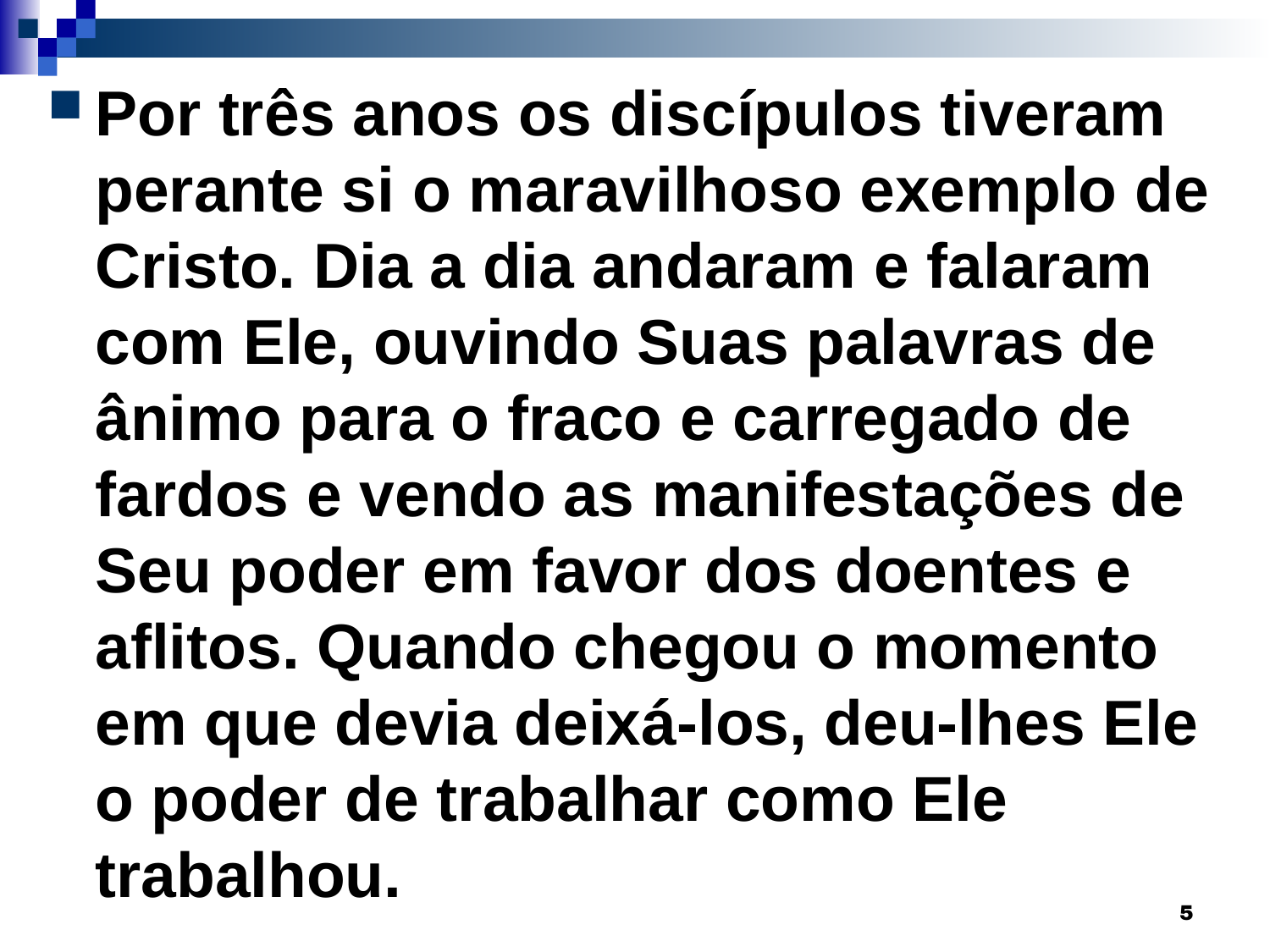

Por três anos os discípulos tiveram perante si o maravilhoso exemplo de Cristo. Dia a dia andaram e falaram com Ele, ouvindo Suas palavras de ânimo para o fraco e carregado de fardos e vendo as manifestações de Seu poder em favor dos doentes e aflitos. Quando chegou o momento em que devia deixá-los, deu-lhes Ele o poder de trabalhar como Ele trabalhou.
5